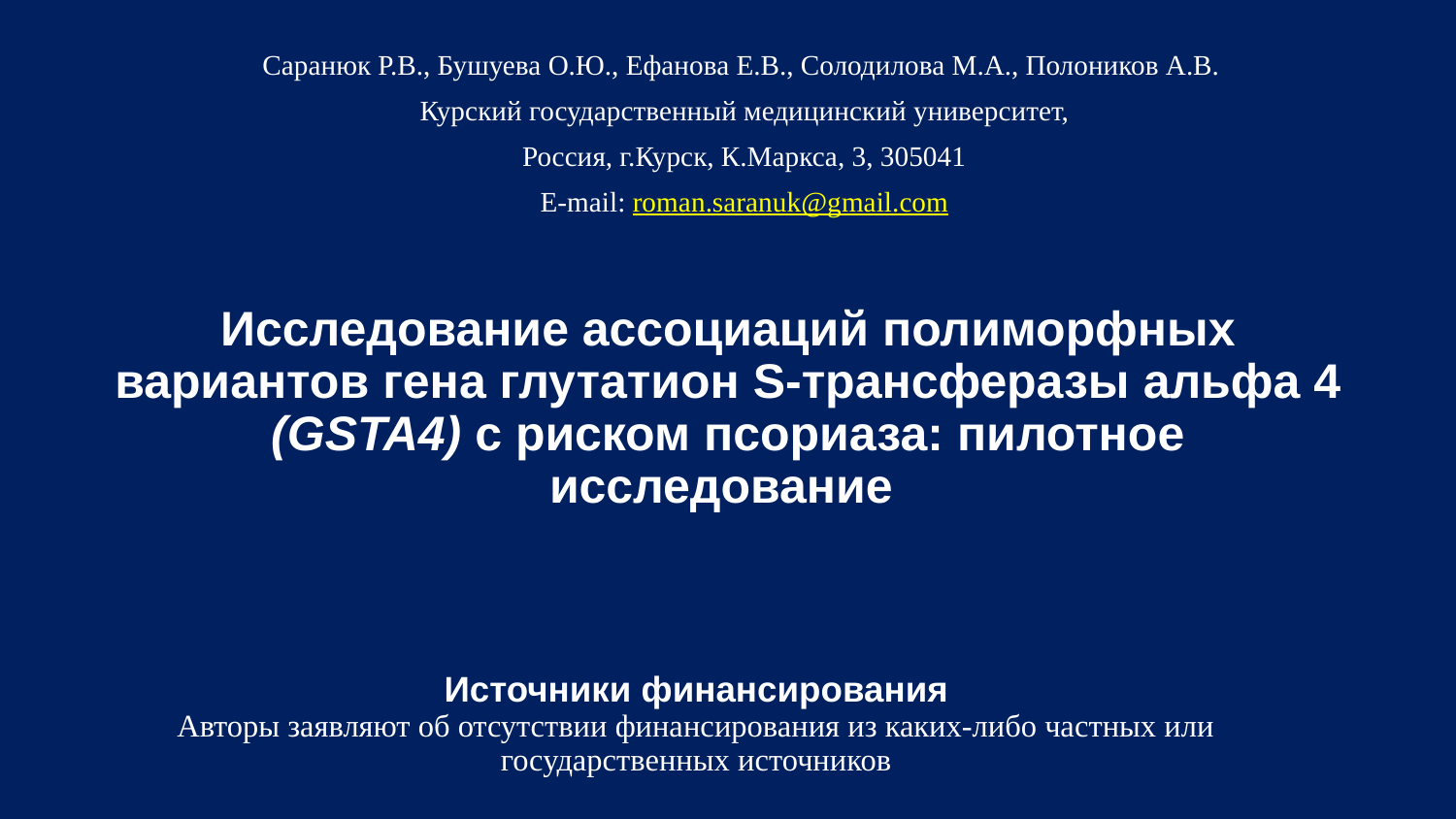

Саранюк Р.В., Бушуева О.Ю., Ефанова Е.В., Солодилова М.А., Полоников А.В.
Курский государственный медицинский университет,
Россия, г.Курск, К.Маркса, 3, 305041
E-mail: roman.saranuk@gmail.com
# Исследование ассоциаций полиморфных вариантов гена глутатион S-трансферазы альфа 4 (GSTA4) с риском псориаза: пилотное исследование
Источники финансирования
Авторы заявляют об отсутствии финансирования из каких-либо частных или государственных источников